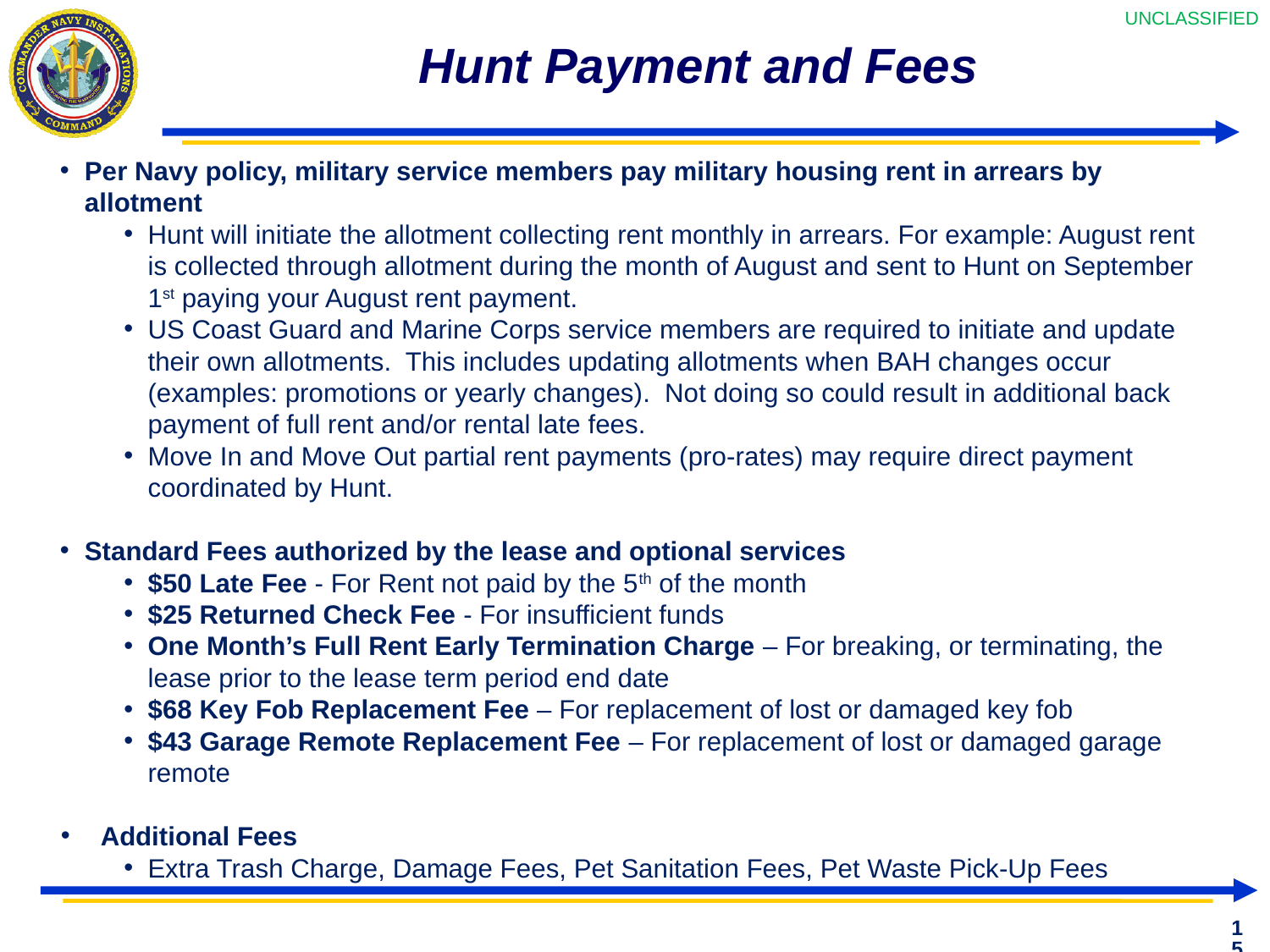

# Hunt Payment and Fees
Per Navy policy, military service members pay military housing rent in arrears by allotment
Hunt will initiate the allotment collecting rent monthly in arrears. For example: August rent is collected through allotment during the month of August and sent to Hunt on September 1st paying your August rent payment.
US Coast Guard and Marine Corps service members are required to initiate and update their own allotments.  This includes updating allotments when BAH changes occur (examples: promotions or yearly changes).  Not doing so could result in additional back payment of full rent and/or rental late fees.
Move In and Move Out partial rent payments (pro-rates) may require direct payment coordinated by Hunt.

Standard Fees authorized by the lease and optional services
$50 Late Fee - For Rent not paid by the 5th of the month
$25 Returned Check Fee - For insufficient funds
One Month’s Full Rent Early Termination Charge – For breaking, or terminating, the lease prior to the lease term period end date
$68 Key Fob Replacement Fee – For replacement of lost or damaged key fob
$43 Garage Remote Replacement Fee – For replacement of lost or damaged garage remote

Additional Fees
Extra Trash Charge, Damage Fees, Pet Sanitation Fees, Pet Waste Pick-Up Fees

15